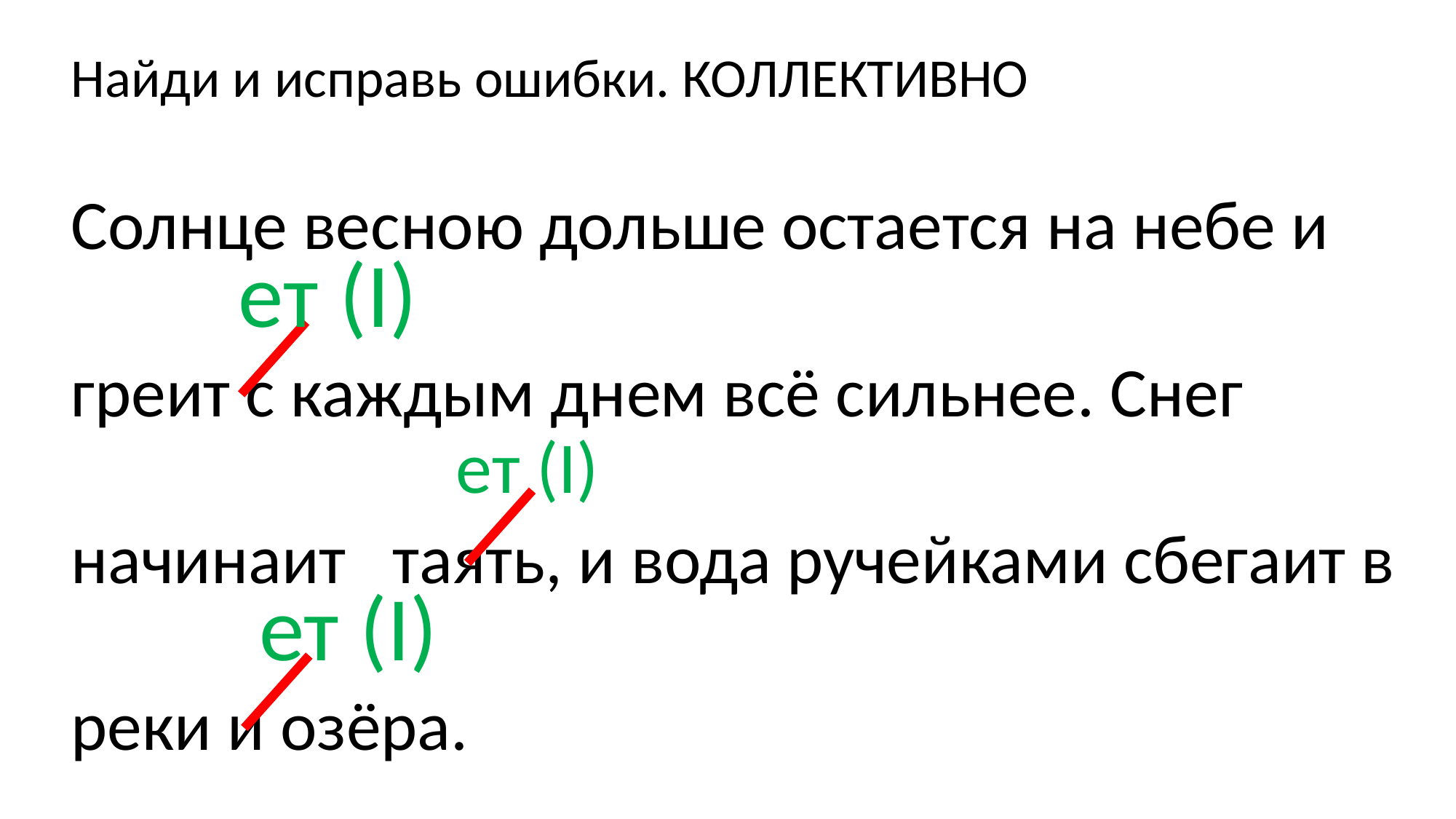

# Найди и исправь ошибки. КОЛЛЕКТИВНО
Солнце весною дольше остается на небе и греит с каждым днем всё сильнее. Снег начинаит   таять, и вода ручейками сбегаит в реки и озёра.

ет (I)
 ет (I)
 ет (I)